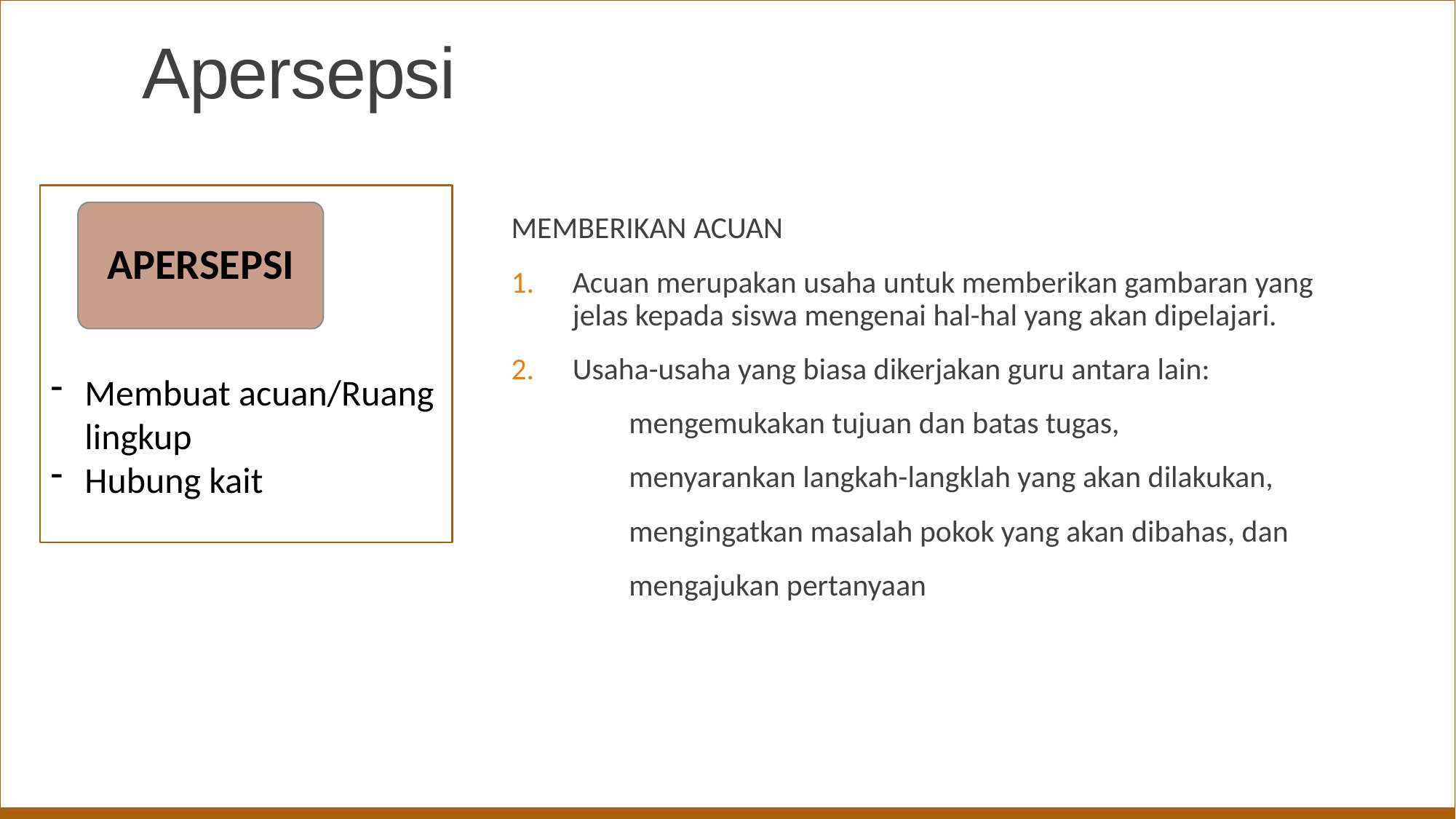

# Apersepsi

APERSEPSI
MEMBERIKAN ACUAN
Acuan merupakan usaha untuk memberikan gambaran yang jelas kepada siswa mengenai hal-hal yang akan dipelajari.
Usaha-usaha yang biasa dikerjakan guru antara lain:
mengemukakan tujuan dan batas tugas,
menyarankan langkah-langklah yang akan dilakukan,
mengingatkan masalah pokok yang akan dibahas, dan
mengajukan pertanyaan

Membuat acuan/Ruang lingkup
Hubung kait